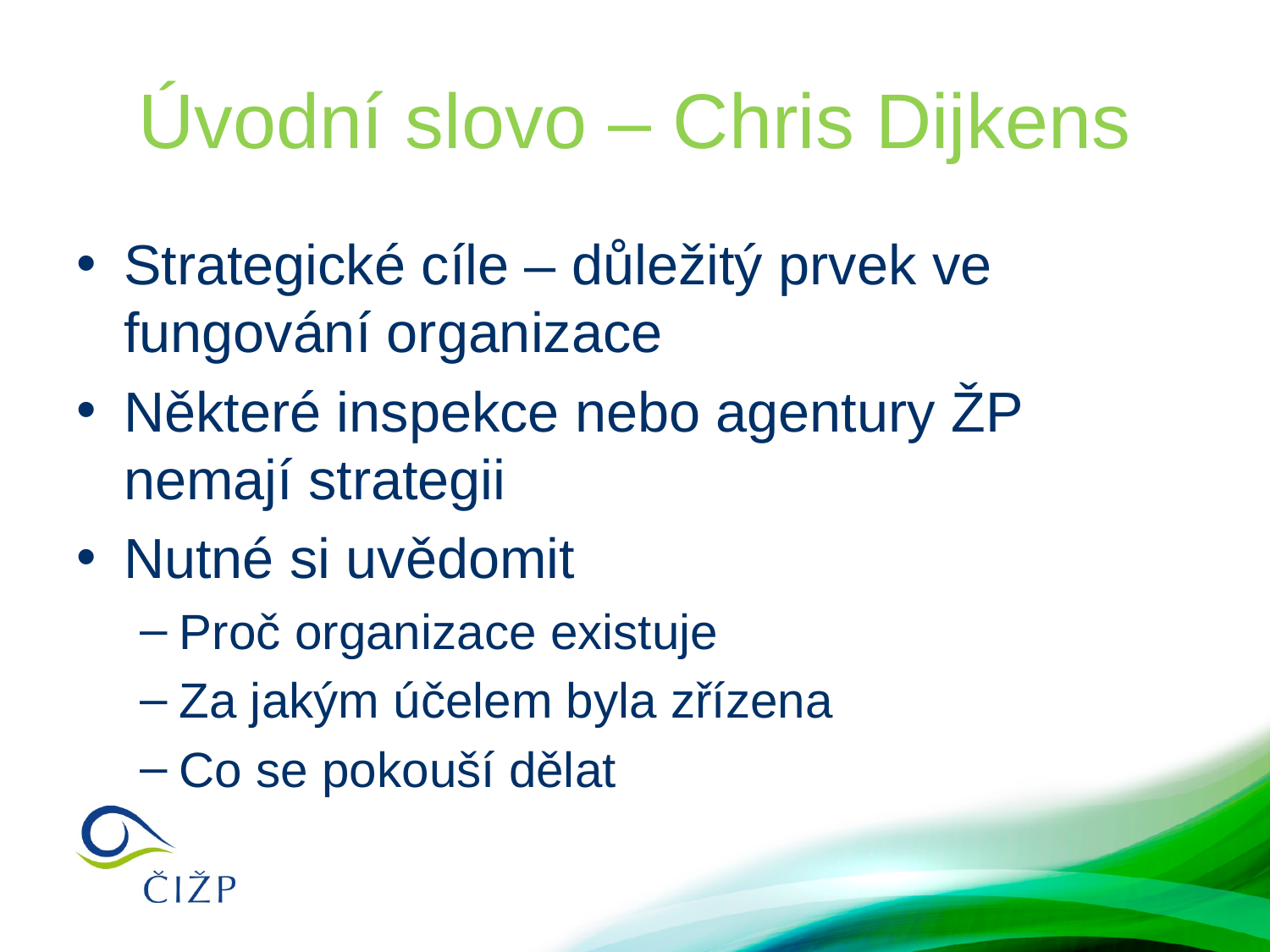

# Úvodní slovo – Chris Dijkens
Strategické cíle – důležitý prvek ve fungování organizace
Některé inspekce nebo agentury ŽP nemají strategii
Nutné si uvědomit
Proč organizace existuje
Za jakým účelem byla zřízena
Co se pokouší dělat